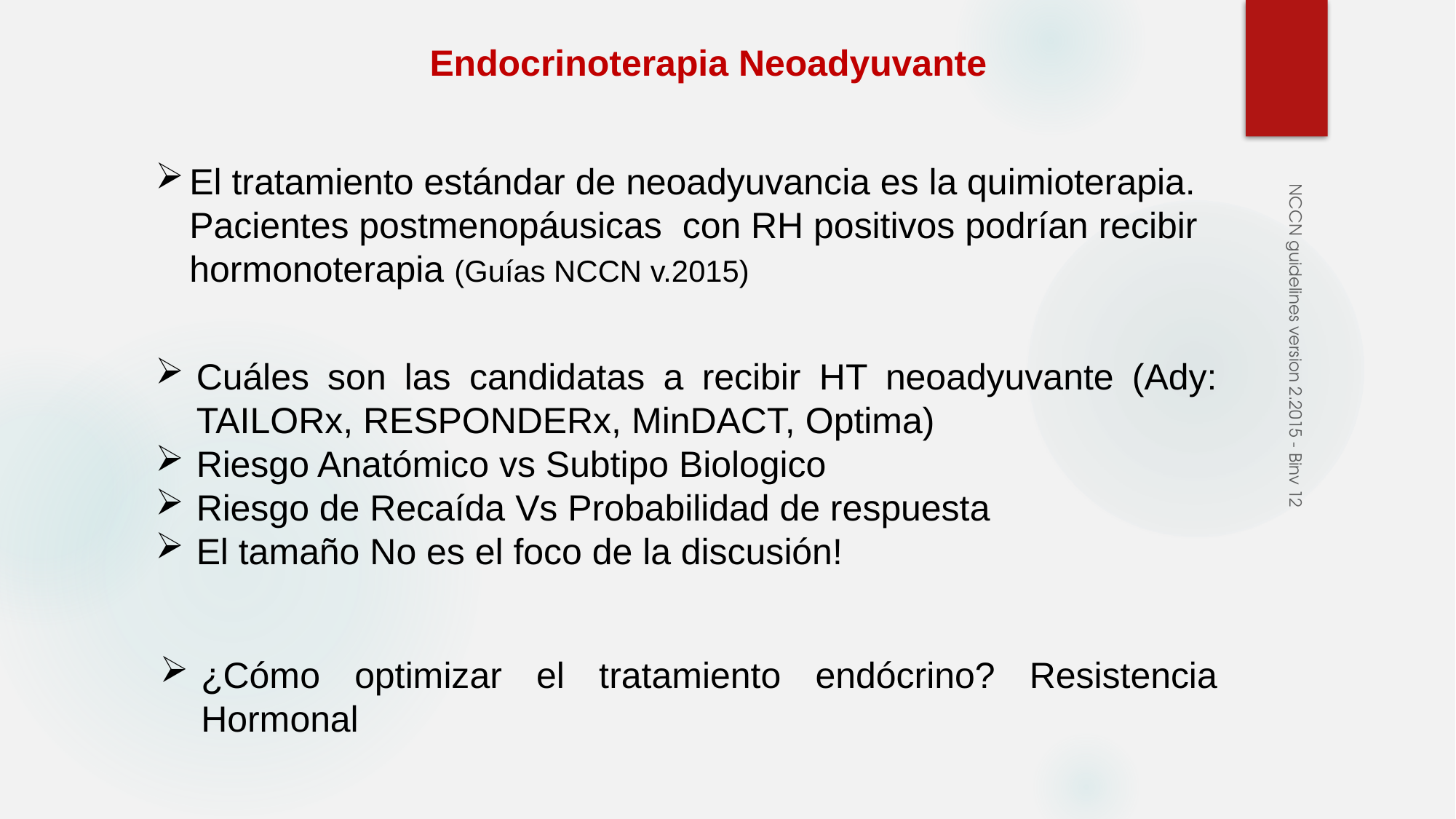

Endocrinoterapia Neoadyuvante
El tratamiento estándar de neoadyuvancia es la quimioterapia. Pacientes postmenopáusicas  con RH positivos podrían recibir hormonoterapia (Guías NCCN v.2015)
Cuáles son las candidatas a recibir HT neoadyuvante (Ady: TAILORx, RESPONDERx, MinDACT, Optima)
Riesgo Anatómico vs Subtipo Biologico
Riesgo de Recaída Vs Probabilidad de respuesta
El tamaño No es el foco de la discusión!
NCCN guidelines version 2.2015 - Binv 12
¿Cómo optimizar el tratamiento endócrino? Resistencia Hormonal